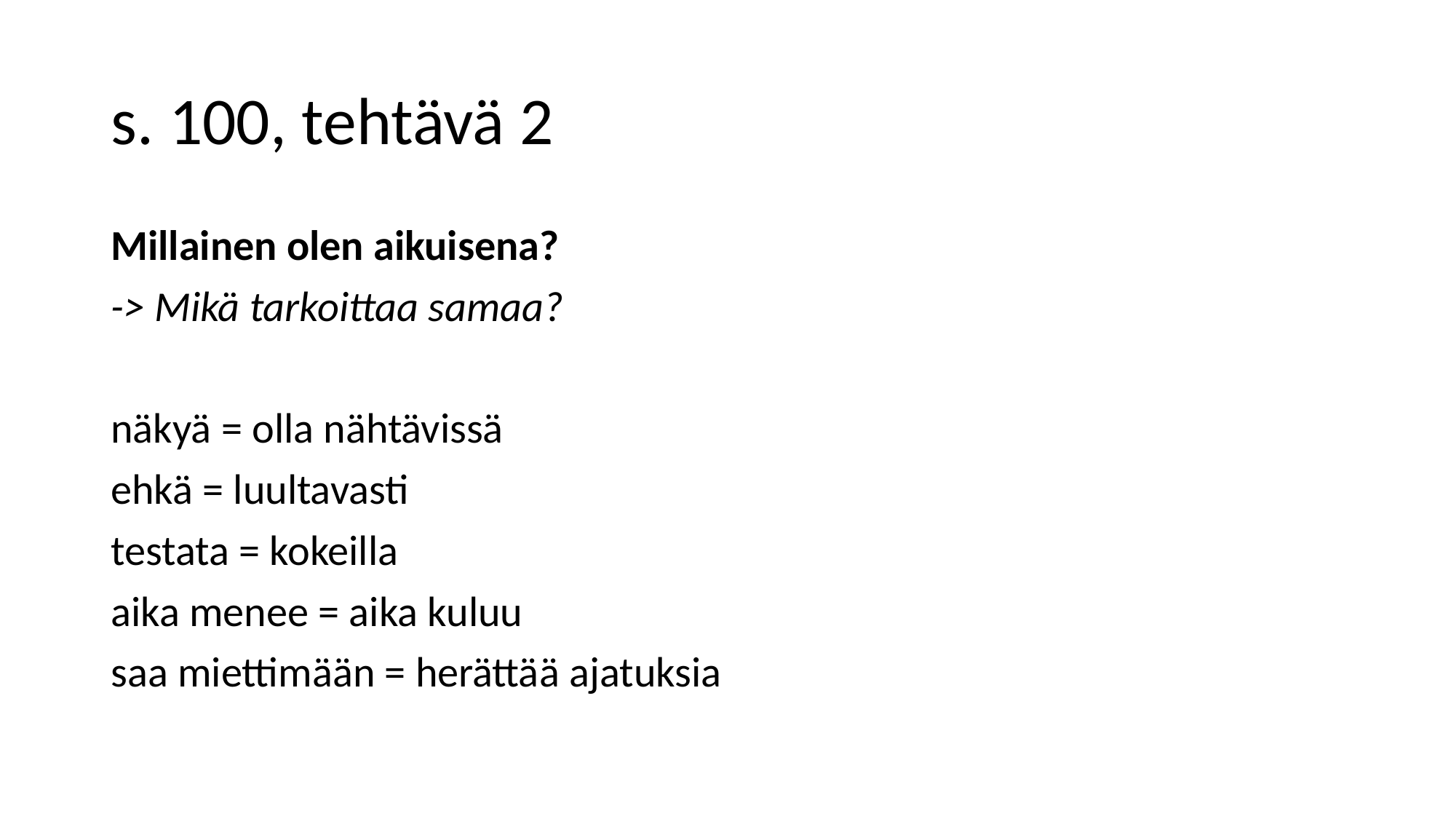

# s. 100, tehtävä 2
Millainen olen aikuisena?
-> Mikä tarkoittaa samaa?

näkyä = olla nähtävissä
ehkä = luultavasti
testata = kokeilla
aika menee = aika kuluu
saa miettimään = herättää ajatuksia